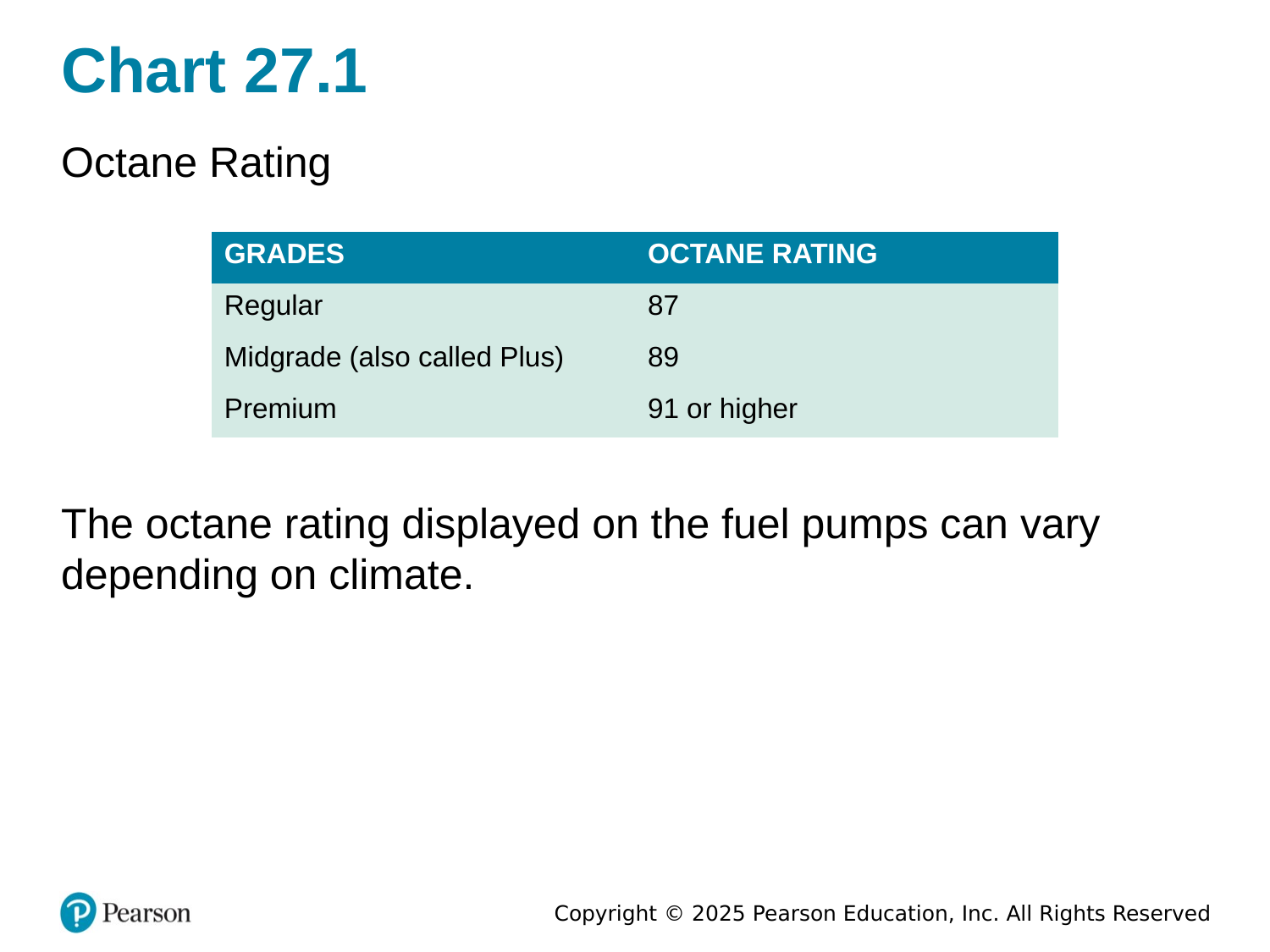

# Chart 27.1
Octane Rating
| GRADES | OCTANE RATING |
| --- | --- |
| Regular | 87 |
| Midgrade (also called Plus) | 89 |
| Premium | 91 or higher |
The octane rating displayed on the fuel pumps can vary depending on climate.